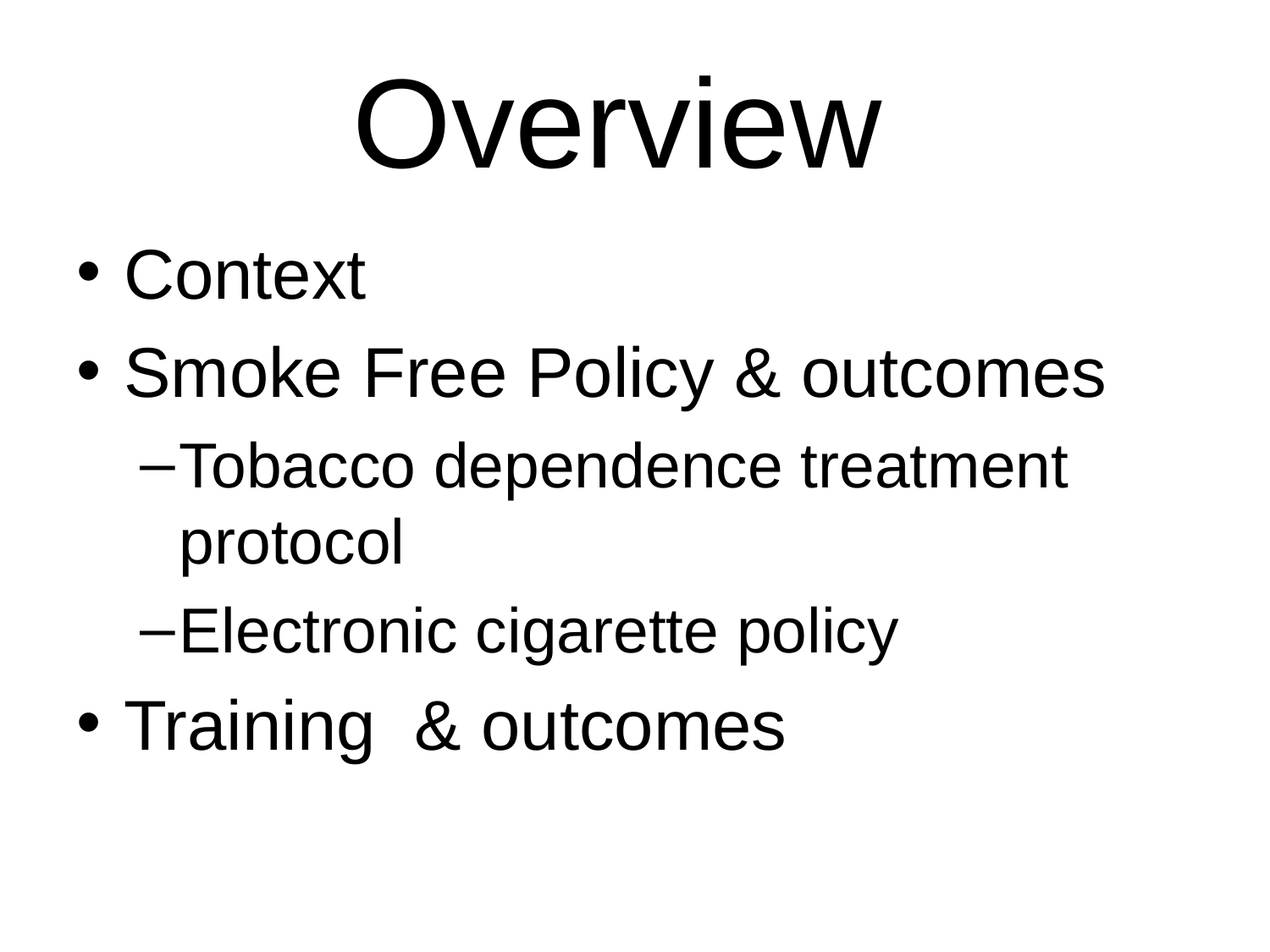

# Overview
Context
Smoke Free Policy & outcomes
Tobacco dependence treatment protocol
Electronic cigarette policy
Training  & outcomes